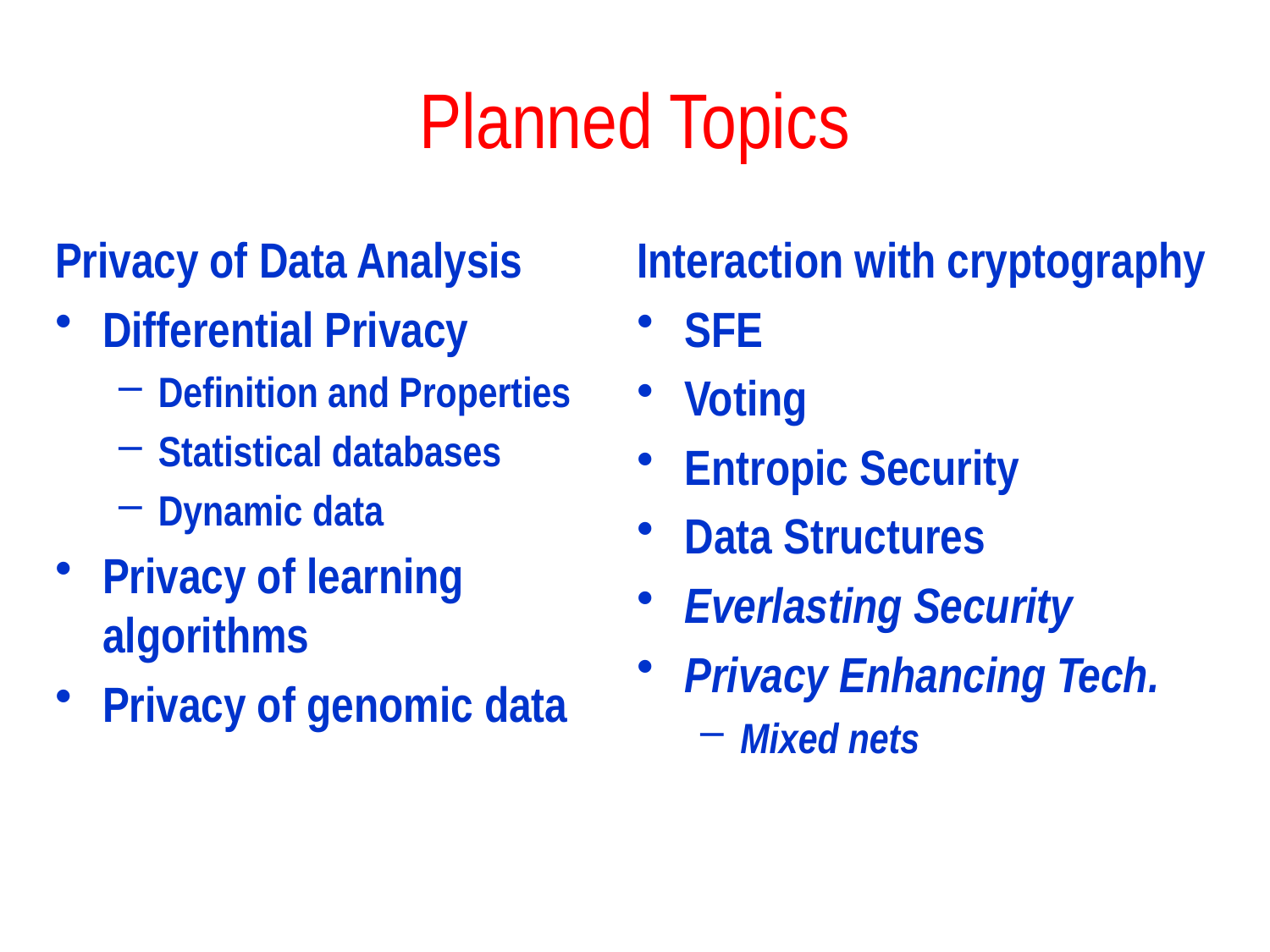

# Planned Topics
Privacy of Data Analysis
Differential Privacy
Definition and Properties
Statistical databases
Dynamic data
Privacy of learning algorithms
Privacy of genomic data
Interaction with cryptography
SFE
Voting
Entropic Security
Data Structures
Everlasting Security
Privacy Enhancing Tech.
Mixed nets